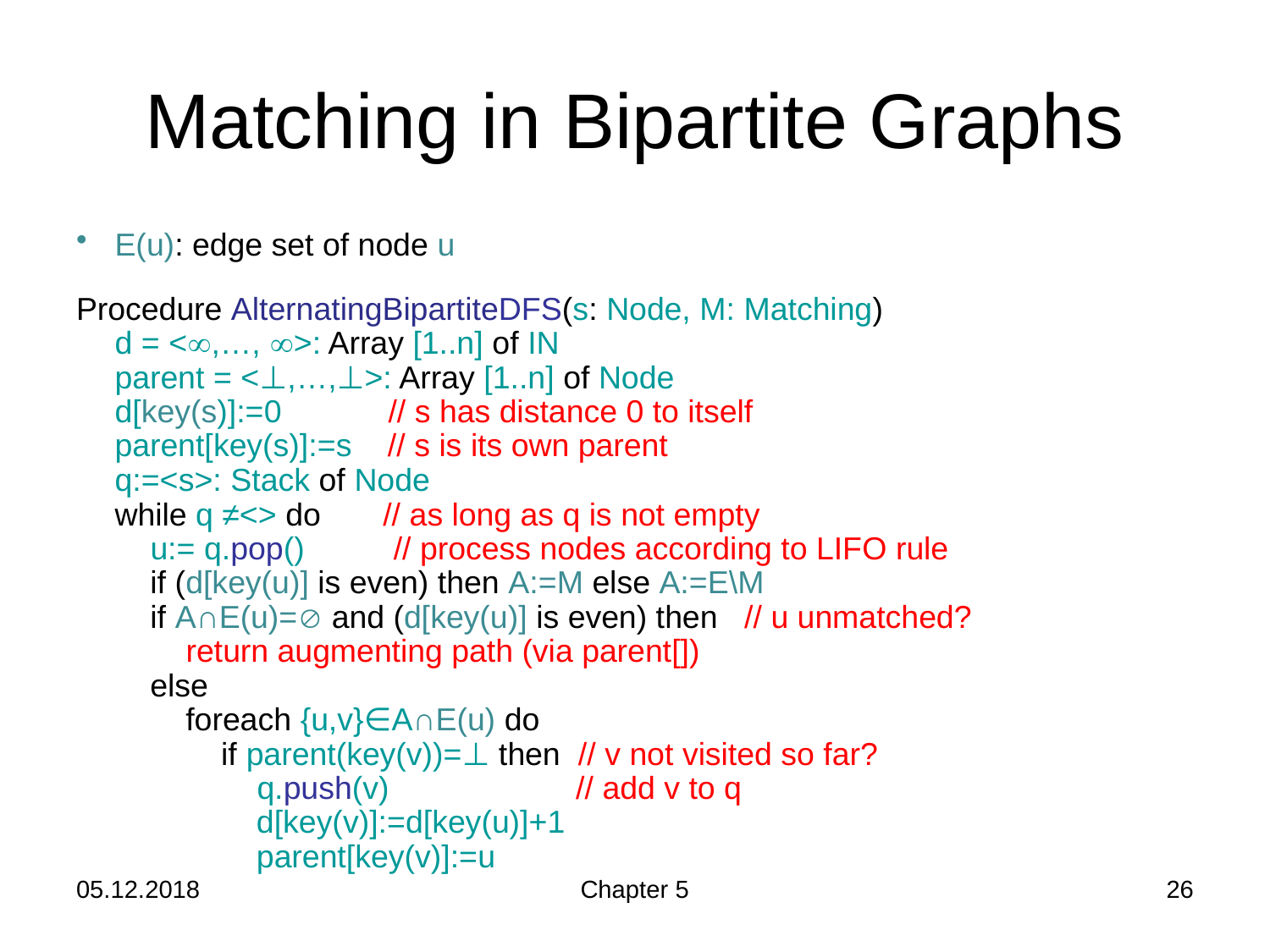

# Matching in Bipartite Graphs
E(u): edge set of node u

Procedure AlternatingBipartiteDFS(s: Node, M: Matching)
d = <∞,…, ∞>: Array [1..n] of IN
parent = <⊥,…,⊥>: Array [1..n] of Node
d[key(s)]:=0            // s has distance 0 to itself
parent[key(s)]:=s    // s is its own parent
q:=<s>: Stack of Node
while q ≠<> do       // as long as q is not empty
    u:= q.pop()          // process nodes according to LIFO rule
    if (d[key(u)] is even) then A:=M else A:=E\M
    if A∩E(u)=∅ and (d[key(u)] is even) then   // u unmatched?
        return augmenting path (via parent[])
    else
        foreach {u,v}∈A∩E(u) do
            if parent(key(v))=⊥ then  // v not visited so far?
                q.push(v)                     // add v to q
                d[key(v)]:=d[key(u)]+1
                parent[key(v)]:=u
05.12.2018
Chapter 5
26